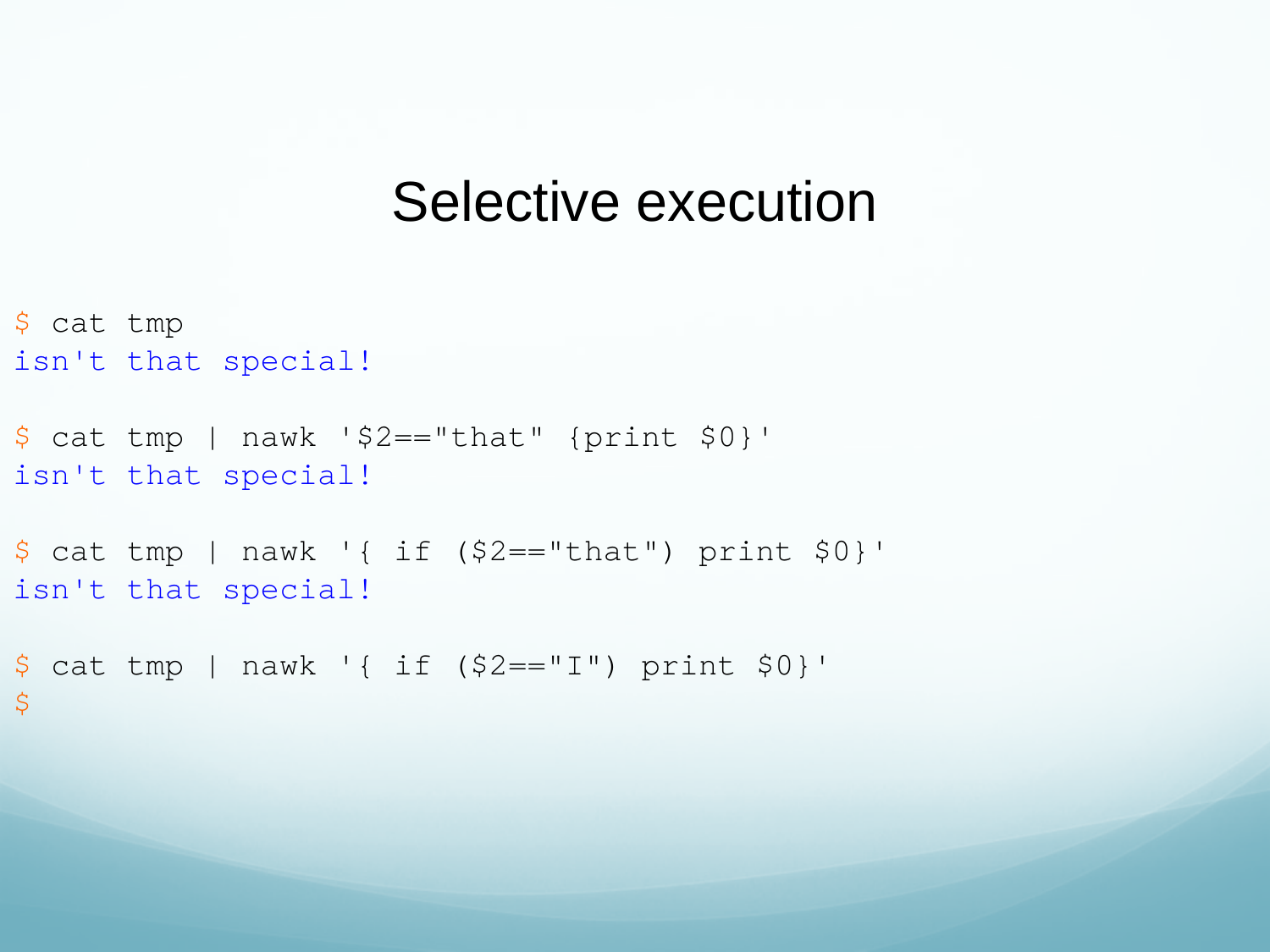

Selective execution

$ cat tmp
isn't that special!

$ cat tmp | nawk '$2=="that" {print $0}'
isn't that special!

$ cat tmp | nawk '{ if ($2=="that") print $0}'
isn't that special!

$ cat tmp | nawk '{ if ($2=="I") print $0}'
$